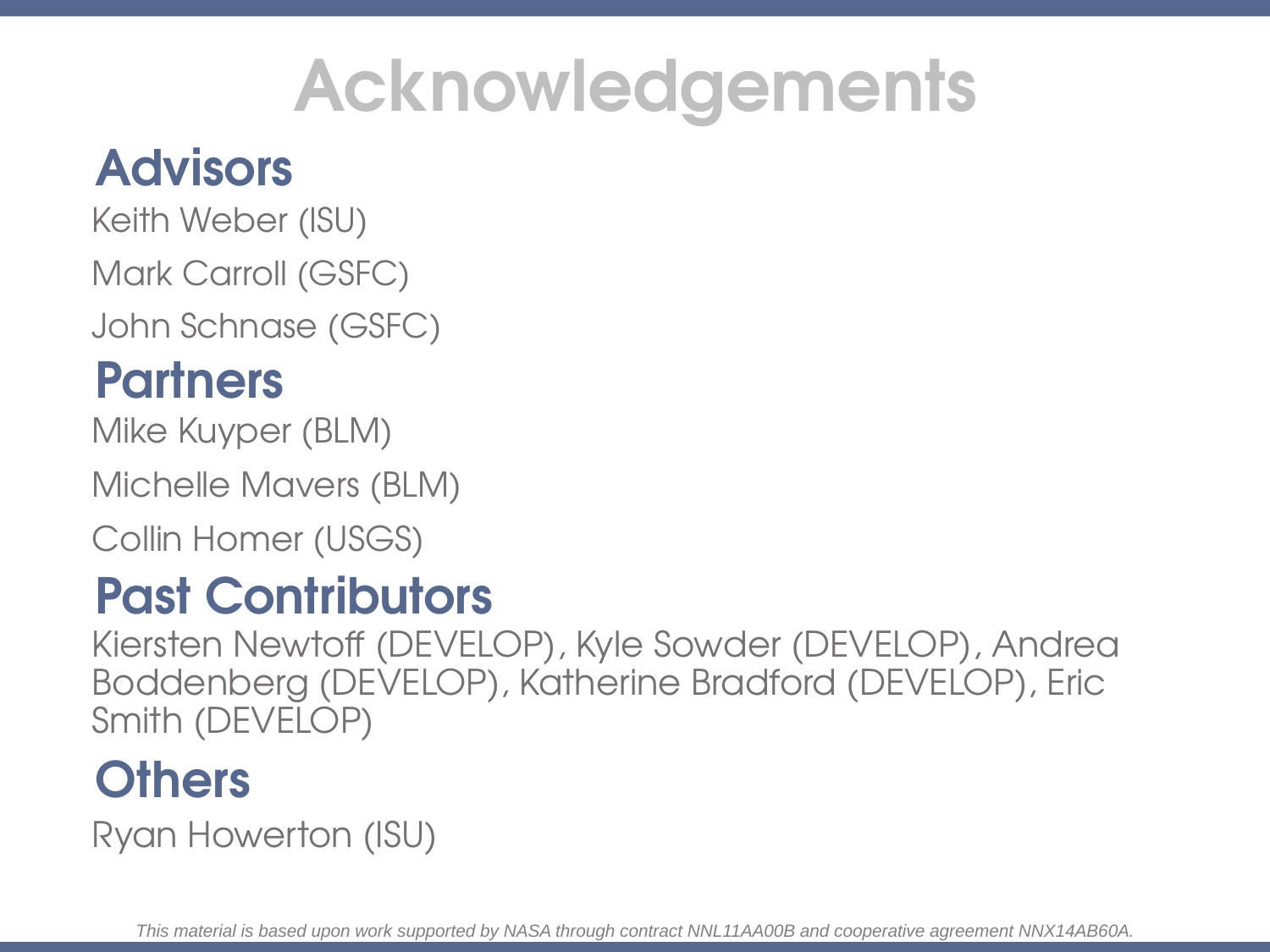

Advisors
Keith Weber (ISU)
Mark Carroll (GSFC)
John Schnase (GSFC)
Partners
Mike Kuyper (BLM)
Michelle Mavers (BLM)
Collin Homer (USGS)
Past Contributors
Kiersten Newtoff (DEVELOP), Kyle Sowder (DEVELOP), Andrea Boddenberg (DEVELOP), Katherine Bradford (DEVELOP), Eric Smith (DEVELOP)
Others
Ryan Howerton (ISU)